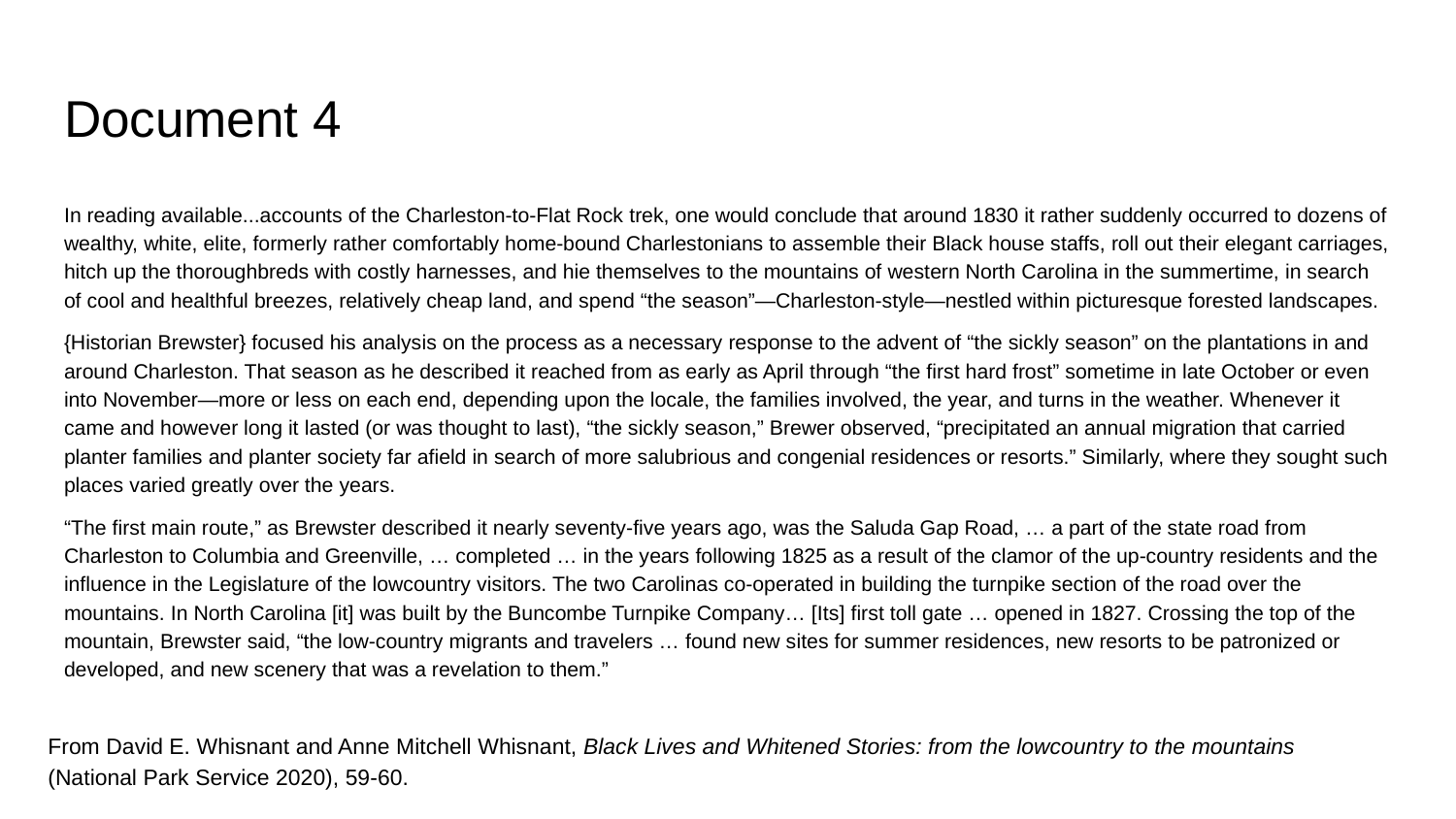

Document 4
In reading available...accounts of the Charleston-to-Flat Rock trek, one would conclude that around 1830 it rather suddenly occurred to dozens of wealthy, white, elite, formerly rather comfortably home-bound Charlestonians to assemble their Black house staffs, roll out their elegant carriages, hitch up the thoroughbreds with costly harnesses, and hie themselves to the mountains of western North Carolina in the summertime, in search of cool and healthful breezes, relatively cheap land, and spend “the season”—Charleston-style—nestled within picturesque forested landscapes.
{Historian Brewster} focused his analysis on the process as a necessary response to the advent of “the sickly season” on the plantations in and around Charleston. That season as he described it reached from as early as April through “the first hard frost” sometime in late October or even into November—more or less on each end, depending upon the locale, the families involved, the year, and turns in the weather. Whenever it came and however long it lasted (or was thought to last), “the sickly season,” Brewer observed, “precipitated an annual migration that carried planter families and planter society far afield in search of more salubrious and congenial residences or resorts.” Similarly, where they sought such places varied greatly over the years.
“The first main route,” as Brewster described it nearly seventy-five years ago, was the Saluda Gap Road, … a part of the state road from Charleston to Columbia and Greenville, … completed … in the years following 1825 as a result of the clamor of the up-country residents and the influence in the Legislature of the lowcountry visitors. The two Carolinas co-operated in building the turnpike section of the road over the mountains. In North Carolina [it] was built by the Buncombe Turnpike Company… [Its] first toll gate … opened in 1827. Crossing the top of the mountain, Brewster said, “the low-country migrants and travelers … found new sites for summer residences, new resorts to be patronized or developed, and new scenery that was a revelation to them.”
# From David E. Whisnant and Anne Mitchell Whisnant, Black Lives and Whitened Stories: from the lowcountry to the mountains (National Park Service 2020), 59-60.